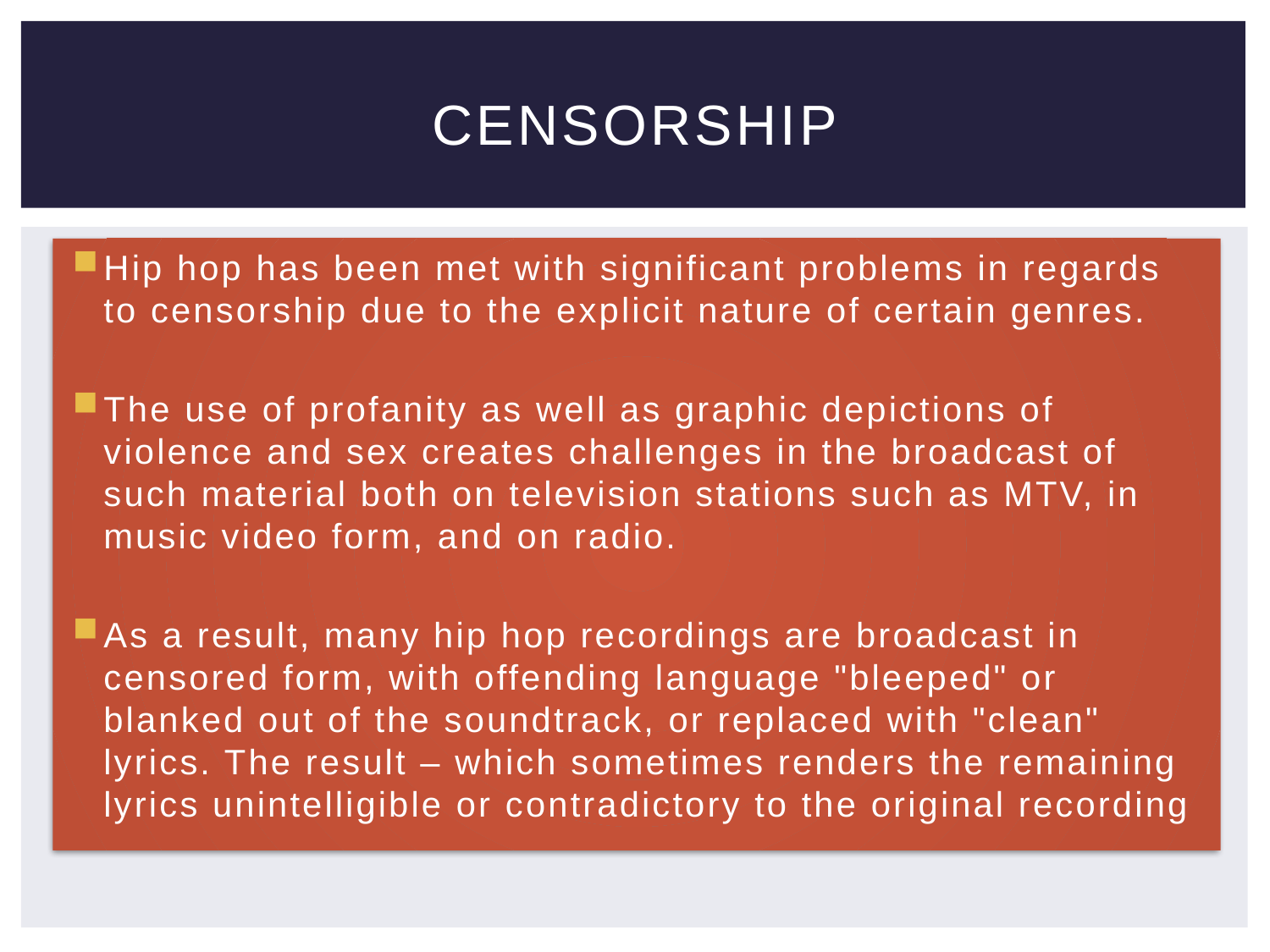

# CENSORSHIP
Hip hop has been met with significant problems in regards to censorship due to the explicit nature of certain genres.

The use of profanity as well as graphic depictions of violence and sex creates challenges in the broadcast of such material both on television stations such as MTV, in music video form, and on radio.

As a result, many hip hop recordings are broadcast in censored form, with offending language "bleeped" or blanked out of the soundtrack, or replaced with "clean" lyrics. The result – which sometimes renders the remaining lyrics unintelligible or contradictory to the original recording